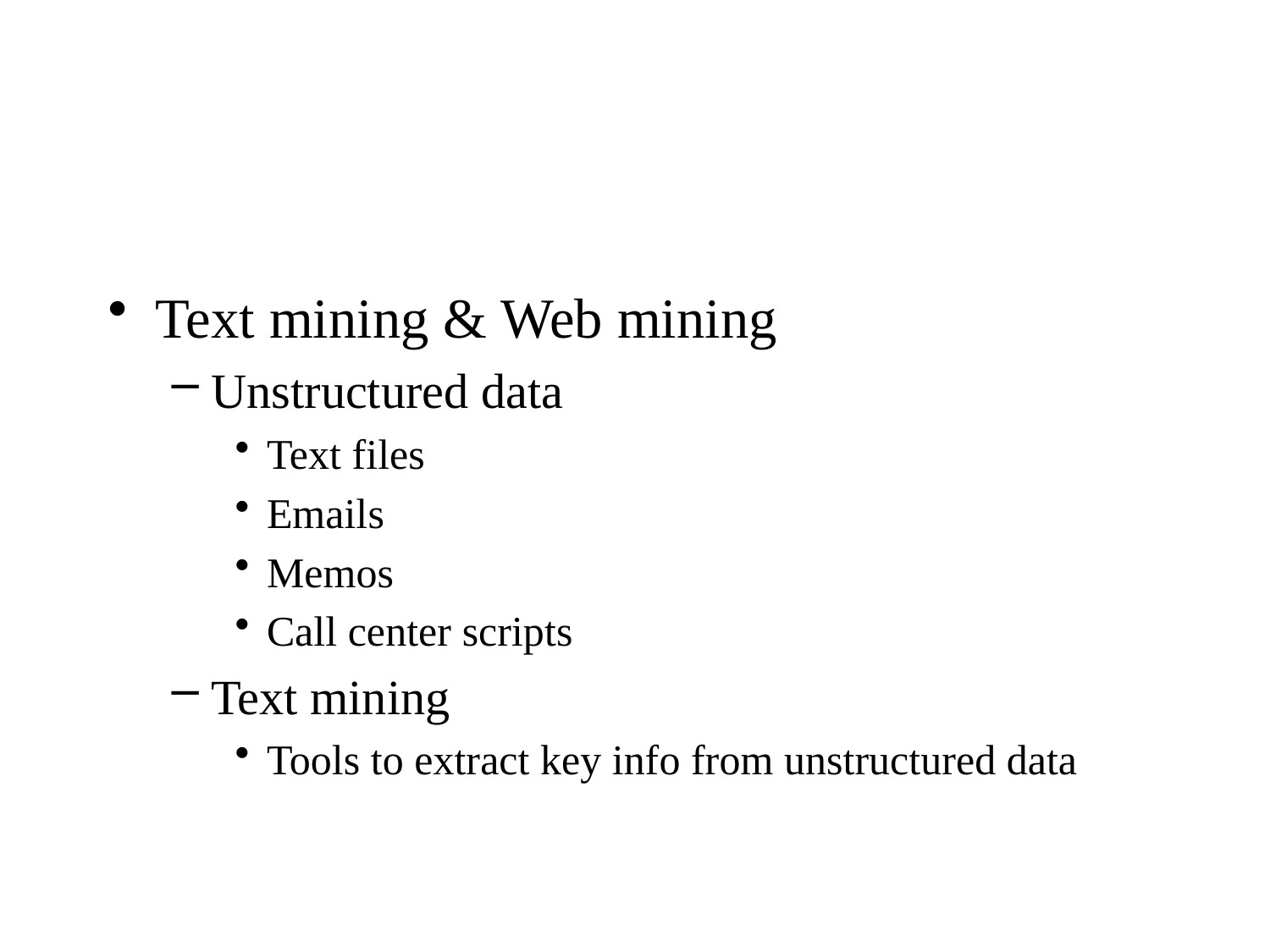

#
Text mining & Web mining
Unstructured data
Text files
Emails
Memos
Call center scripts
Text mining
Tools to extract key info from unstructured data